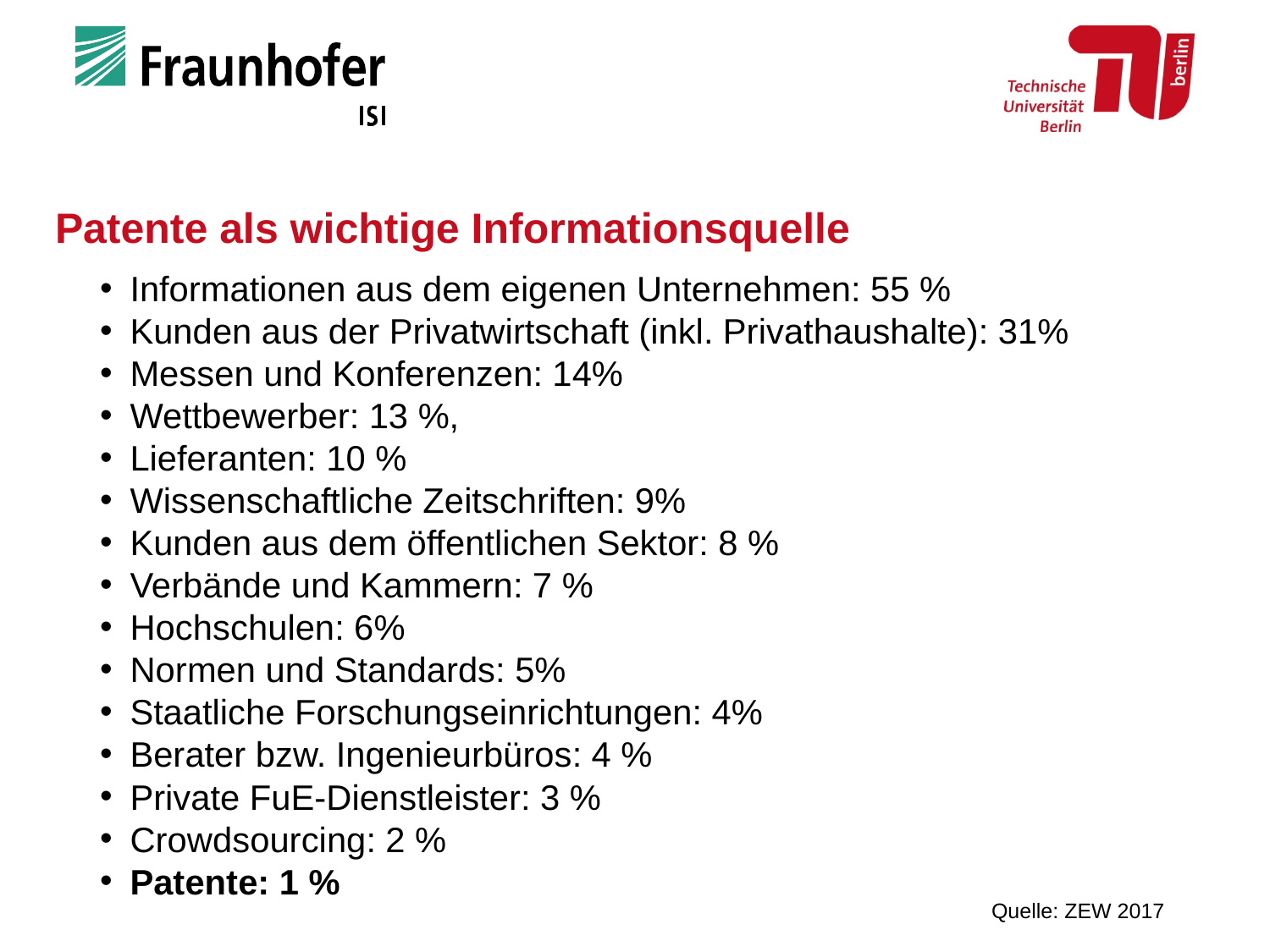

# Patente als wichtige Informationsquelle
Informationen aus dem eigenen Unternehmen: 55 %
Kunden aus der Privatwirtschaft (inkl. Privathaushalte): 31%
Messen und Konferenzen: 14%
Wettbewerber: 13 %,
Lieferanten: 10 %
Wissenschaftliche Zeitschriften: 9%
Kunden aus dem öffentlichen Sektor: 8 %
Verbände und Kammern: 7 %
Hochschulen: 6%
Normen und Standards: 5%
Staatliche Forschungseinrichtungen: 4%
Berater bzw. Ingenieurbüros: 4 %
Private FuE-Dienstleister: 3 %
Crowdsourcing: 2 %
Patente: 1 %
Quelle: ZEW 2017